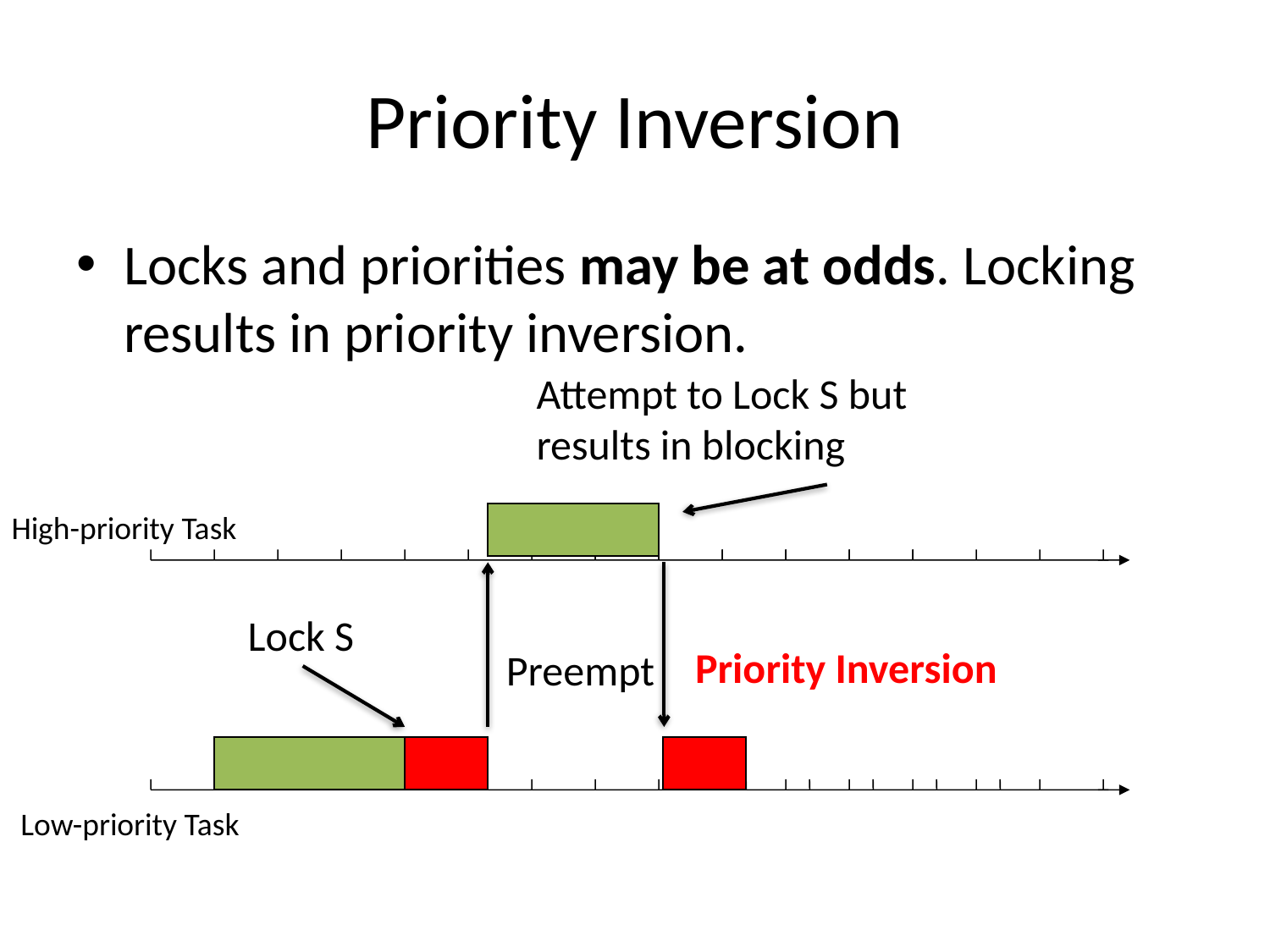

# Priority Inversion
Locks and priorities may be at odds. Locking results in priority inversion.
Attempt to Lock S but results in blocking
High-priority Task

Lock S
Priority Inversion
Preempt

Low-priority Task